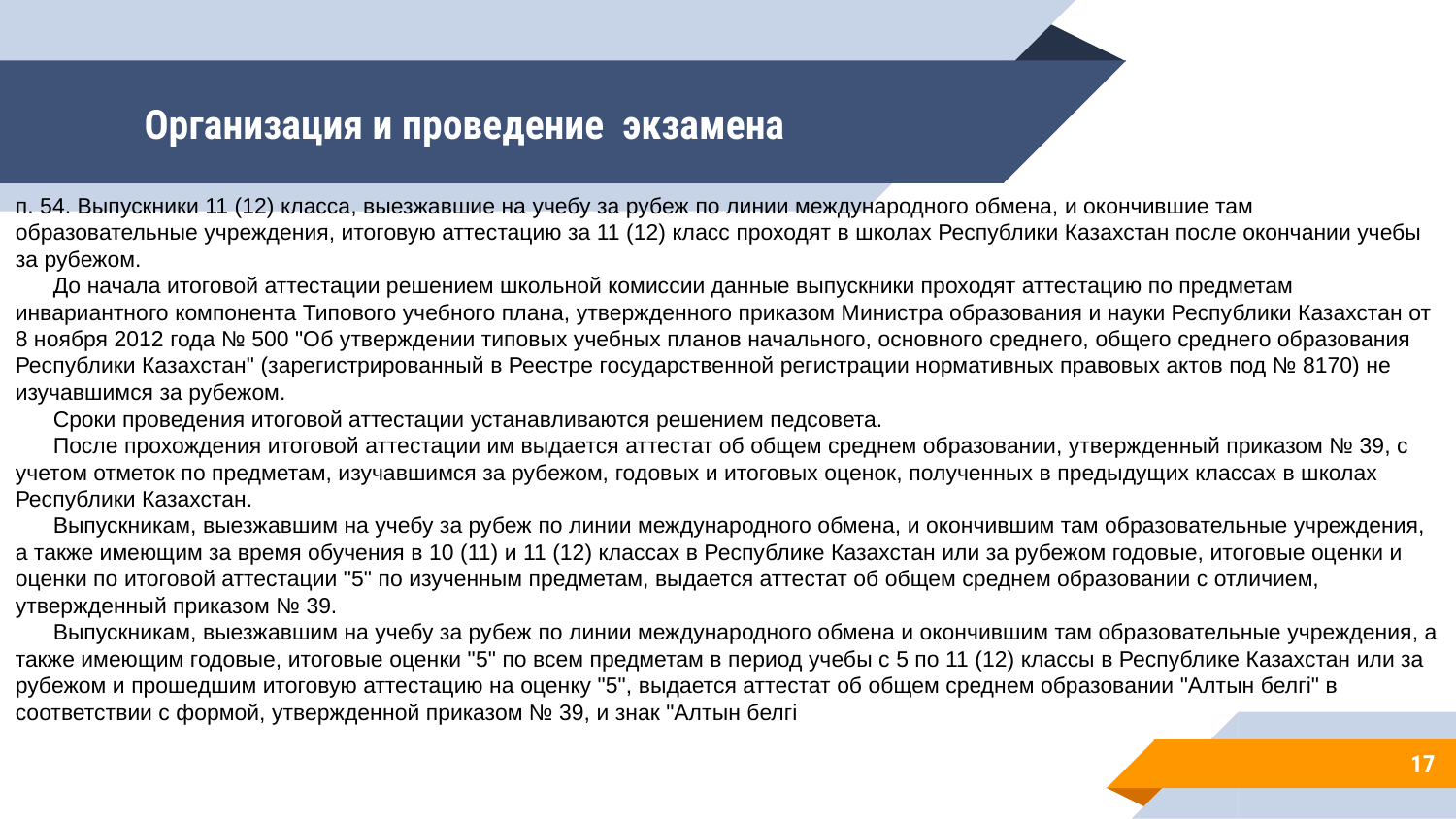

# Организация и проведение  экзамена
п. 54. Выпускники 11 (12) класса, выезжавшие на учебу за рубеж по линии международного обмена, и окончившие там образовательные учреждения, итоговую аттестацию за 11 (12) класс проходят в школах Республики Казахстан после окончании учебы за рубежом.
      До начала итоговой аттестации решением школьной комиссии данные выпускники проходят аттестацию по предметам инвариантного компонента Типового учебного плана, утвержденного приказом Министра образования и науки Республики Казахстан от 8 ноября 2012 года № 500 "Об утверждении типовых учебных планов начального, основного среднего, общего среднего образования Республики Казахстан" (зарегистрированный в Реестре государственной регистрации нормативных правовых актов под № 8170) не изучавшимся за рубежом.
      Сроки проведения итоговой аттестации устанавливаются решением педсовета.
      После прохождения итоговой аттестации им выдается аттестат об общем среднем образовании, утвержденный приказом № 39, с учетом отметок по предметам, изучавшимся за рубежом, годовых и итоговых оценок, полученных в предыдущих классах в школах Республики Казахстан.
      Выпускникам, выезжавшим на учебу за рубеж по линии международного обмена, и окончившим там образовательные учреждения, а также имеющим за время обучения в 10 (11) и 11 (12) классах в Республике Казахстан или за рубежом годовые, итоговые оценки и оценки по итоговой аттестации "5" по изученным предметам, выдается аттестат об общем среднем образовании с отличием, утвержденный приказом № 39.
      Выпускникам, выезжавшим на учебу за рубеж по линии международного обмена и окончившим там образовательные учреждения, а также имеющим годовые, итоговые оценки "5" по всем предметам в период учебы с 5 по 11 (12) классы в Республике Казахстан или за рубежом и прошедшим итоговую аттестацию на оценку "5", выдается аттестат об общем среднем образовании "Алтын белгі" в соответствии с формой, утвержденной приказом № 39, и знак "Алтын белгі
17